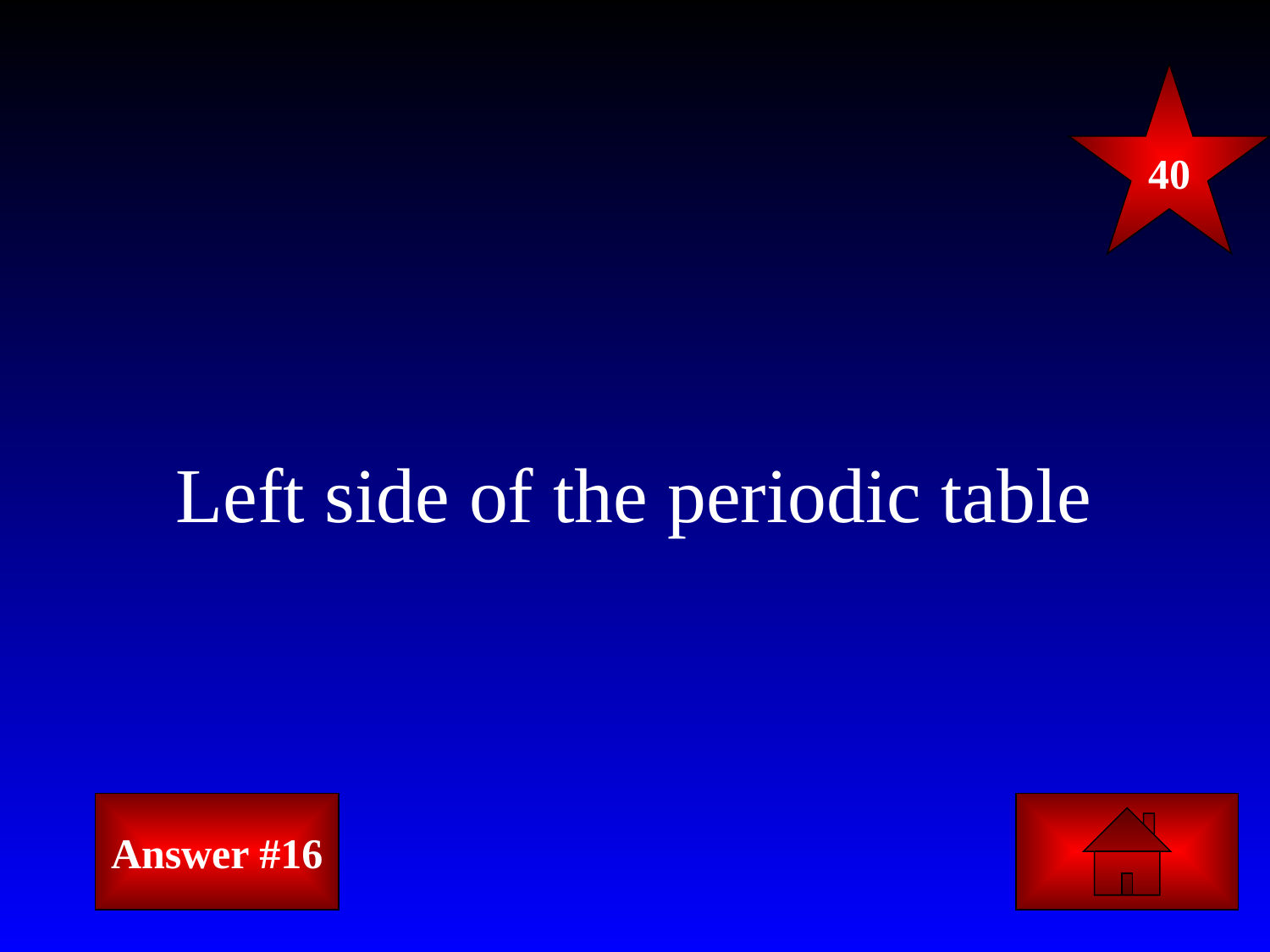

40
# Left side of the periodic table
Answer #16